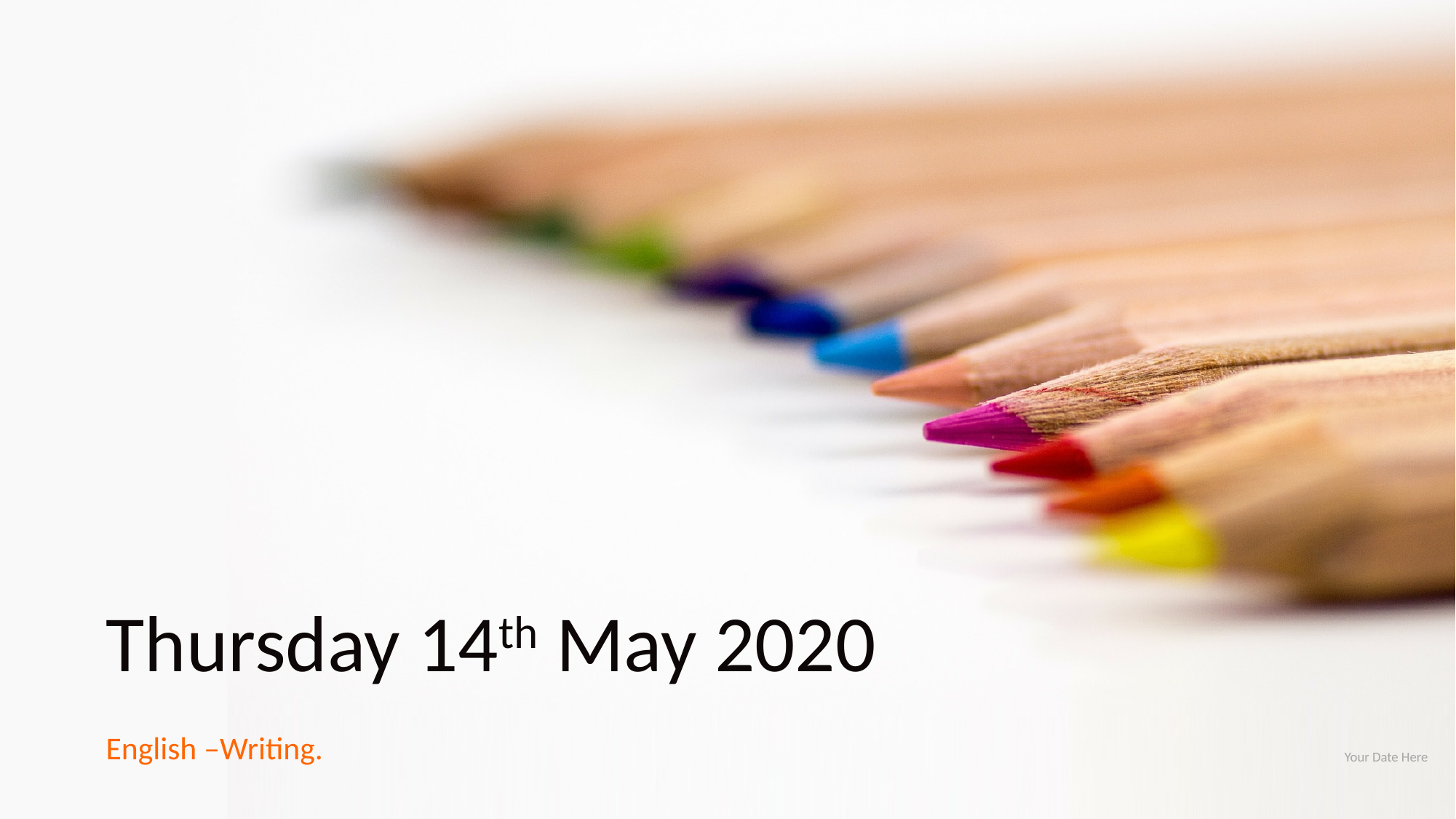

# Thursday 14th May 2020
English –Writing.
Your Date Here